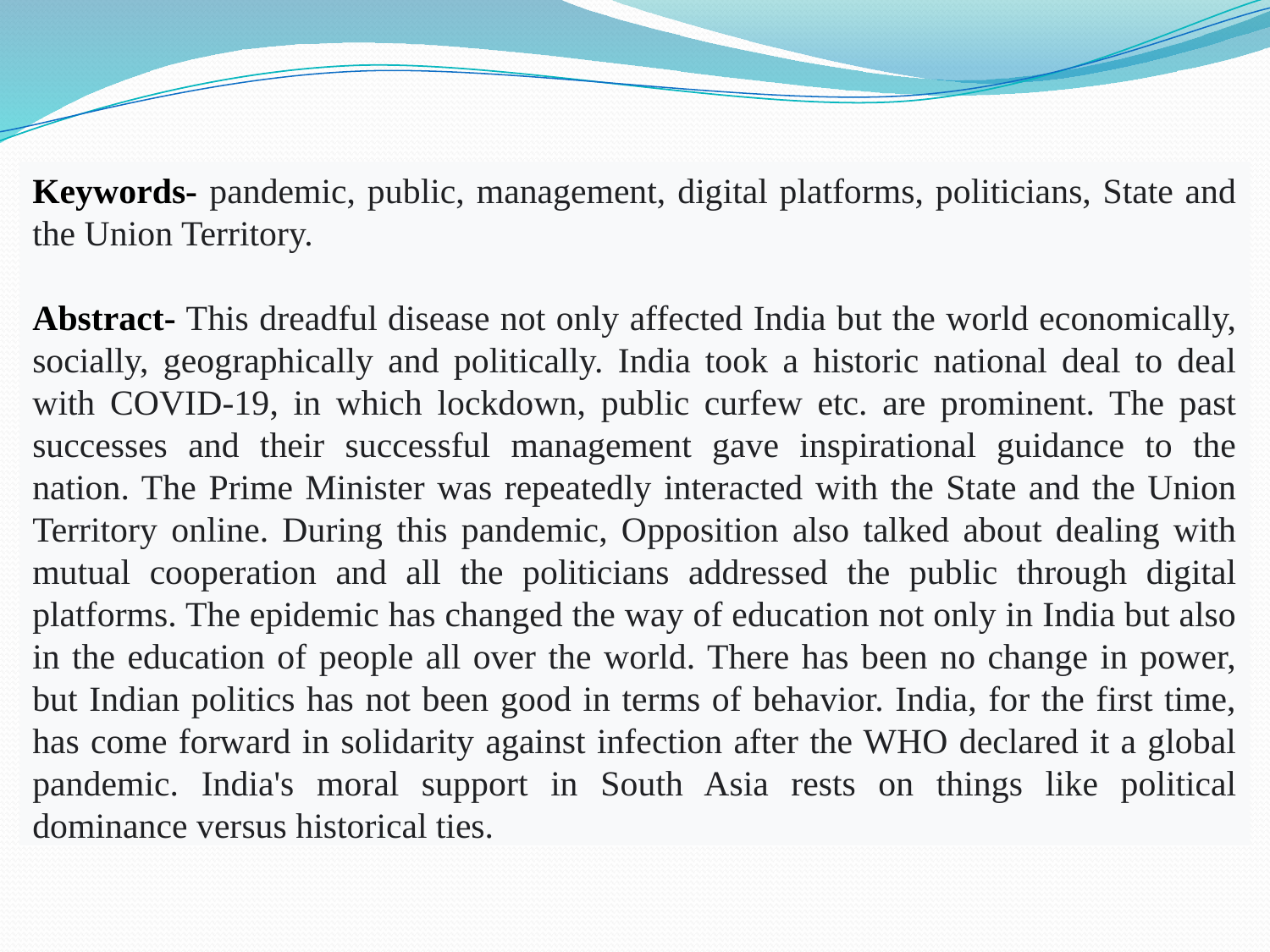

Keywords- pandemic, public, management, digital platforms, politicians, State and the Union Territory.

Abstract- This dreadful disease not only affected India but the world economically, socially, geographically and politically. India took a historic national deal to deal with COVID-19, in which lockdown, public curfew etc. are prominent. The past successes and their successful management gave inspirational guidance to the nation. The Prime Minister was repeatedly interacted with the State and the Union Territory online. During this pandemic, Opposition also talked about dealing with mutual cooperation and all the politicians addressed the public through digital platforms. The epidemic has changed the way of education not only in India but also in the education of people all over the world. There has been no change in power, but Indian politics has not been good in terms of behavior. India, for the first time, has come forward in solidarity against infection after the WHO declared it a global pandemic. India's moral support in South Asia rests on things like political dominance versus historical ties.